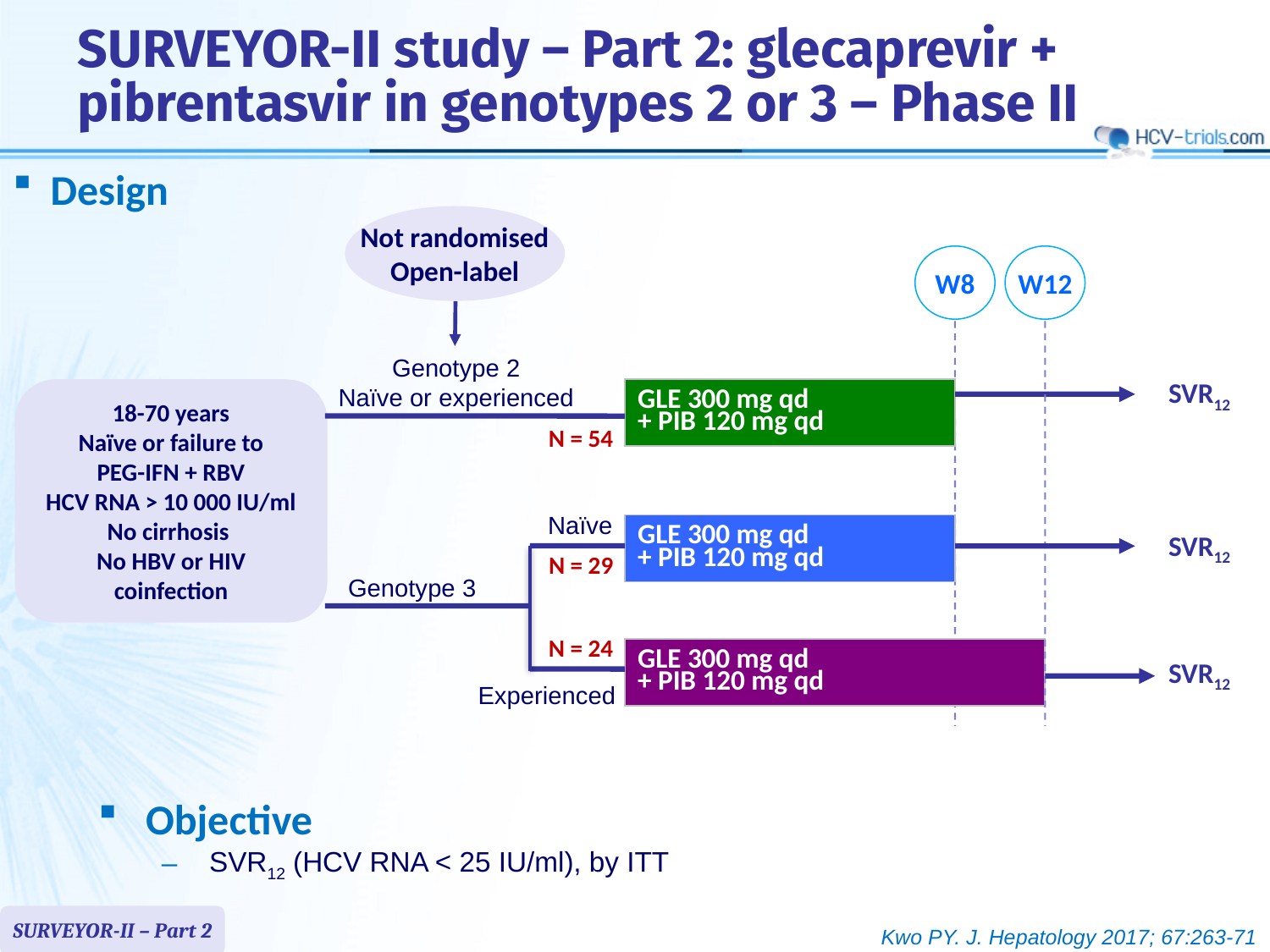

# SURVEYOR-II study – Part 2: glecaprevir + pibrentasvir in genotypes 2 or 3 – Phase II
Design

Not randomised
Open-label
W8
W12

Genotype 2
Naïve or experienced
18-70 years
Naïve or failure to
PEG-IFN + RBV
HCV RNA > 10 000 IU/ml
No cirrhosis
No HBV or HIV
coinfection
SVR12
| GLE 300 mg qd + PIB 120 mg qd |
| --- |

N = 54
Naïve
| GLE 300 mg qd + PIB 120 mg qd |
| --- |
SVR12
N = 29

Genotype 3

N = 24
| GLE 300 mg qd + PIB 120 mg qd |
| --- |
SVR12

Experienced

Objective
SVR12 (HCV RNA < 25 IU/ml), by ITT

SURVEYOR-II – Part 2
Kwo PY. J. Hepatology 2017; 67:263-71